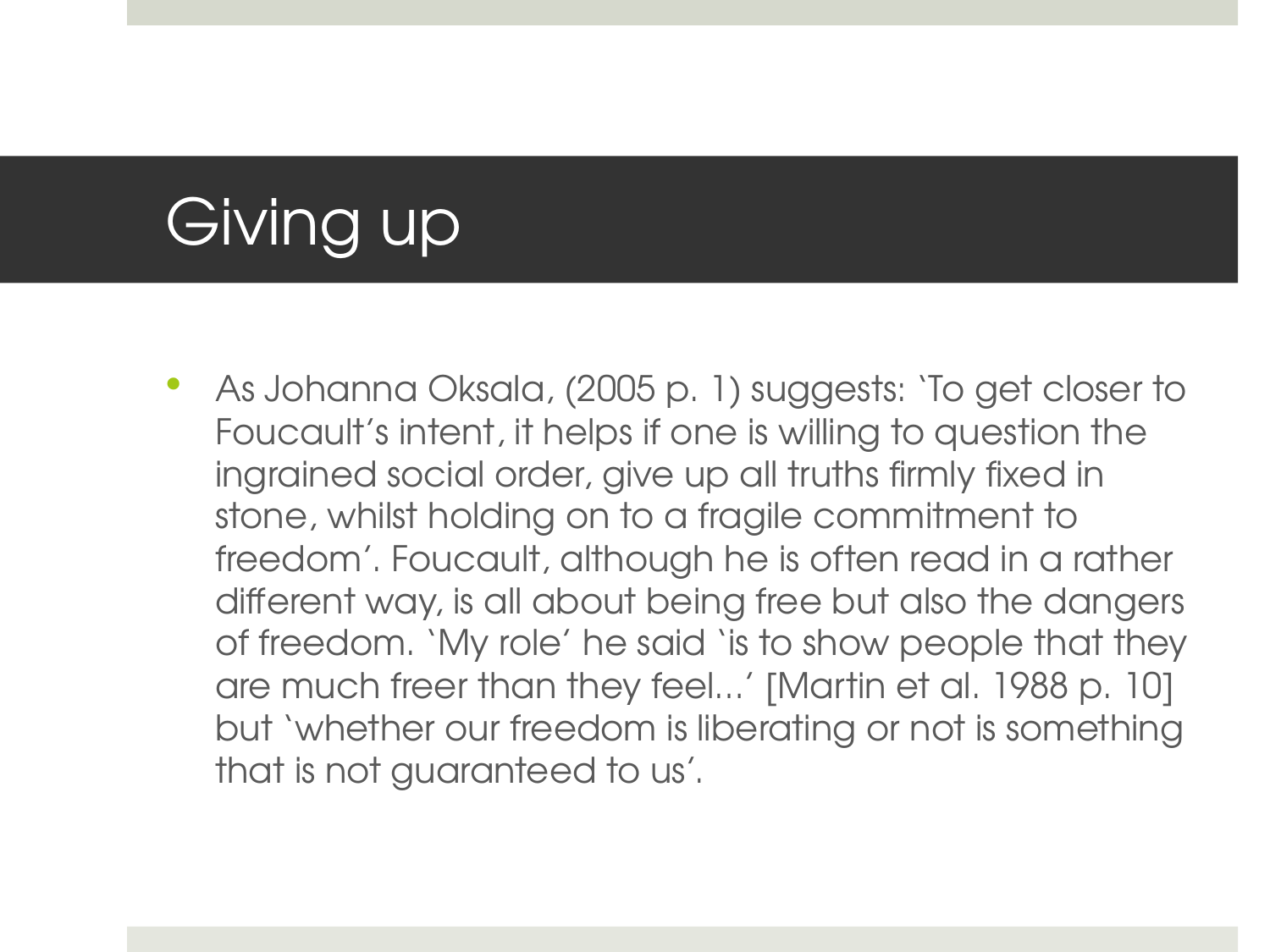

# Giving up
As Johanna Oksala, (2005 p. 1) suggests: ‘To get closer to Foucault’s intent, it helps if one is willing to question the ingrained social order, give up all truths firmly fixed in stone, whilst holding on to a fragile commitment to freedom’. Foucault, although he is often read in a rather different way, is all about being free but also the dangers of freedom. ‘My role’ he said ‘is to show people that they are much freer than they feel…’ [Martin et al. 1988 p. 10] but ‘whether our freedom is liberating or not is something that is not guaranteed to us’.